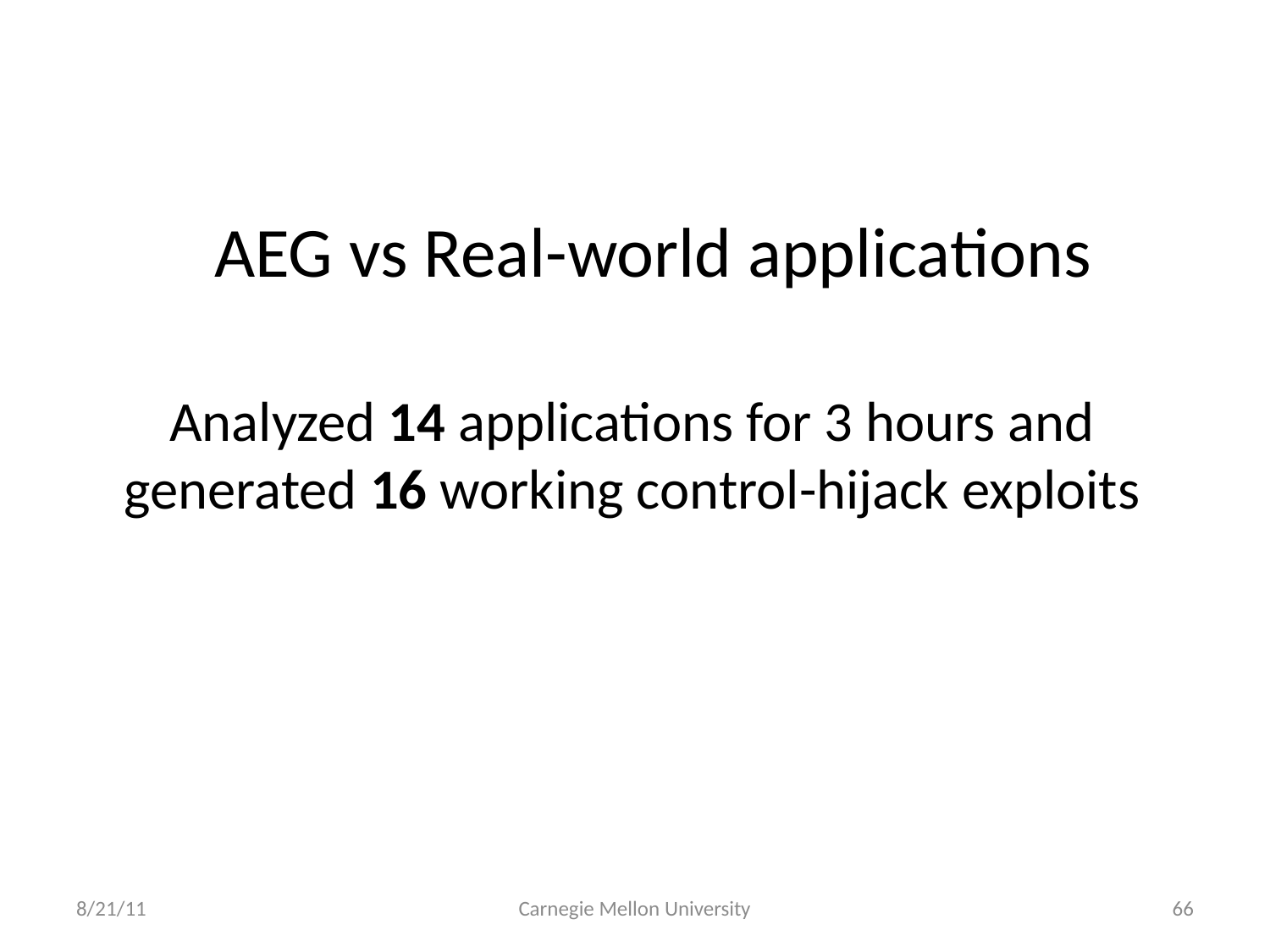

AEG vs Real-world applications
Analyzed 14 applications for 3 hours and generated 16 working control-hijack exploits
8/21/11
Carnegie Mellon University
66